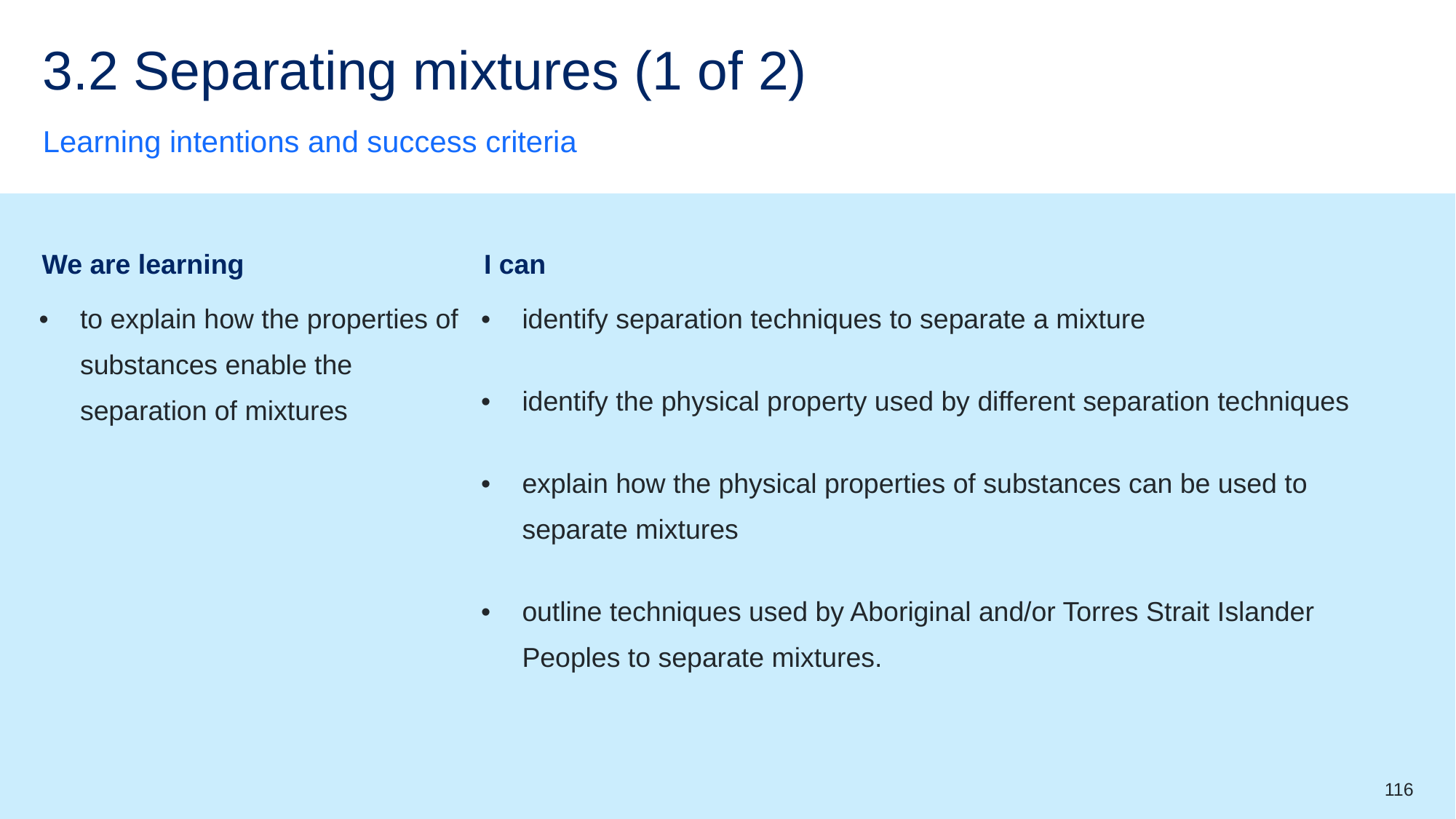

# 3.2 Separating mixtures (1 of 2)
Learning intentions and success criteria
| We are learning | I can |
| --- | --- |
| to explain how the properties of substances enable the separation of mixtures | identify separation techniques to separate a mixture identify the physical property used by different separation techniques explain how the physical properties of substances can be used to separate mixtures outline techniques used by Aboriginal and/or Torres Strait Islander Peoples to separate mixtures. |
116